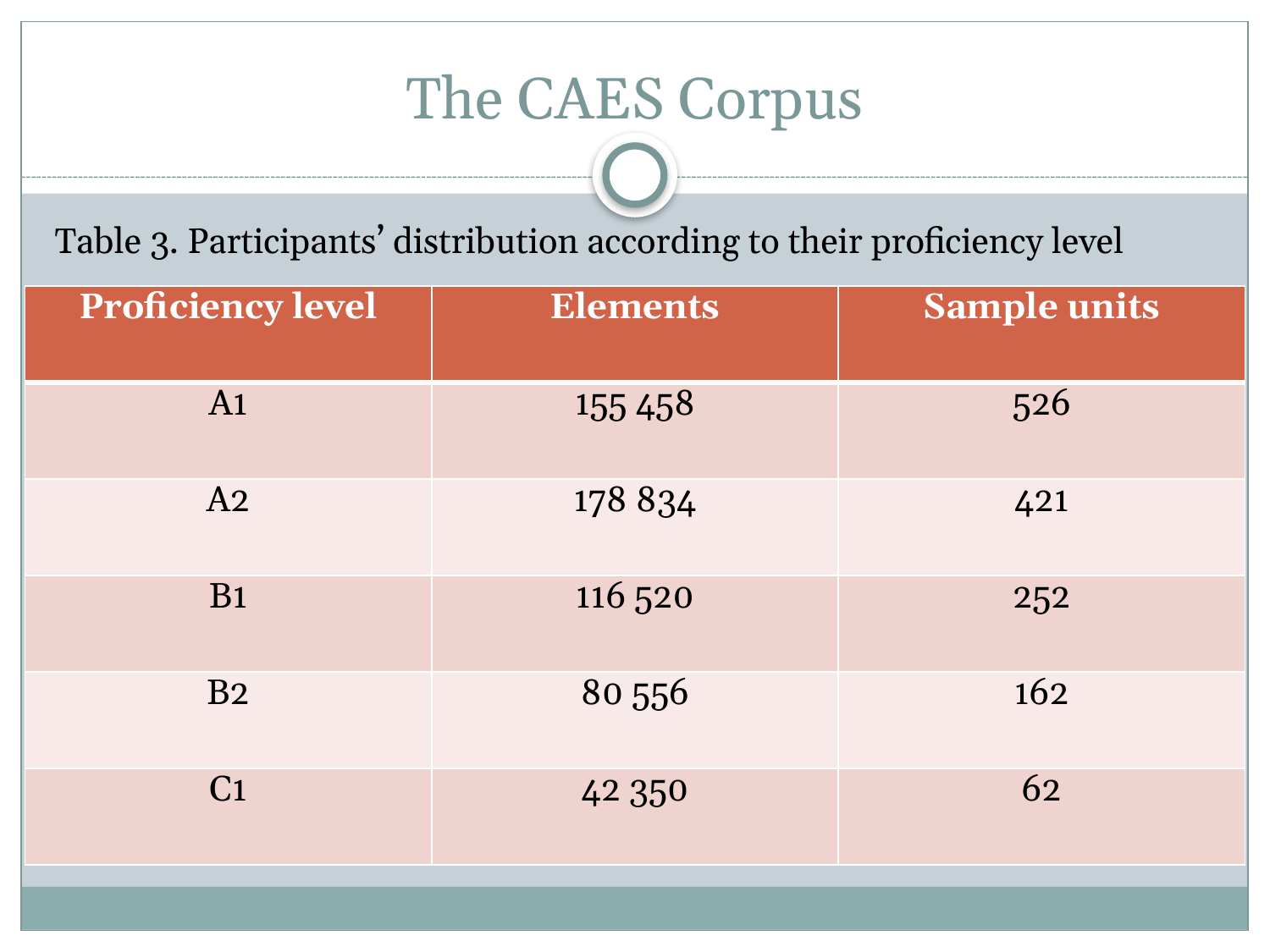

# The CAES Corpus
Table 3. Participants’ distribution according to their proficiency level

| Proficiency level | Elements | Sample units |
| --- | --- | --- |
| A1 | 155 458 | 526 |
| A2 | 178 834 | 421 |
| B1 | 116 520 | 252 |
| B2 | 80 556 | 162 |
| C1 | 42 350 | 62 |